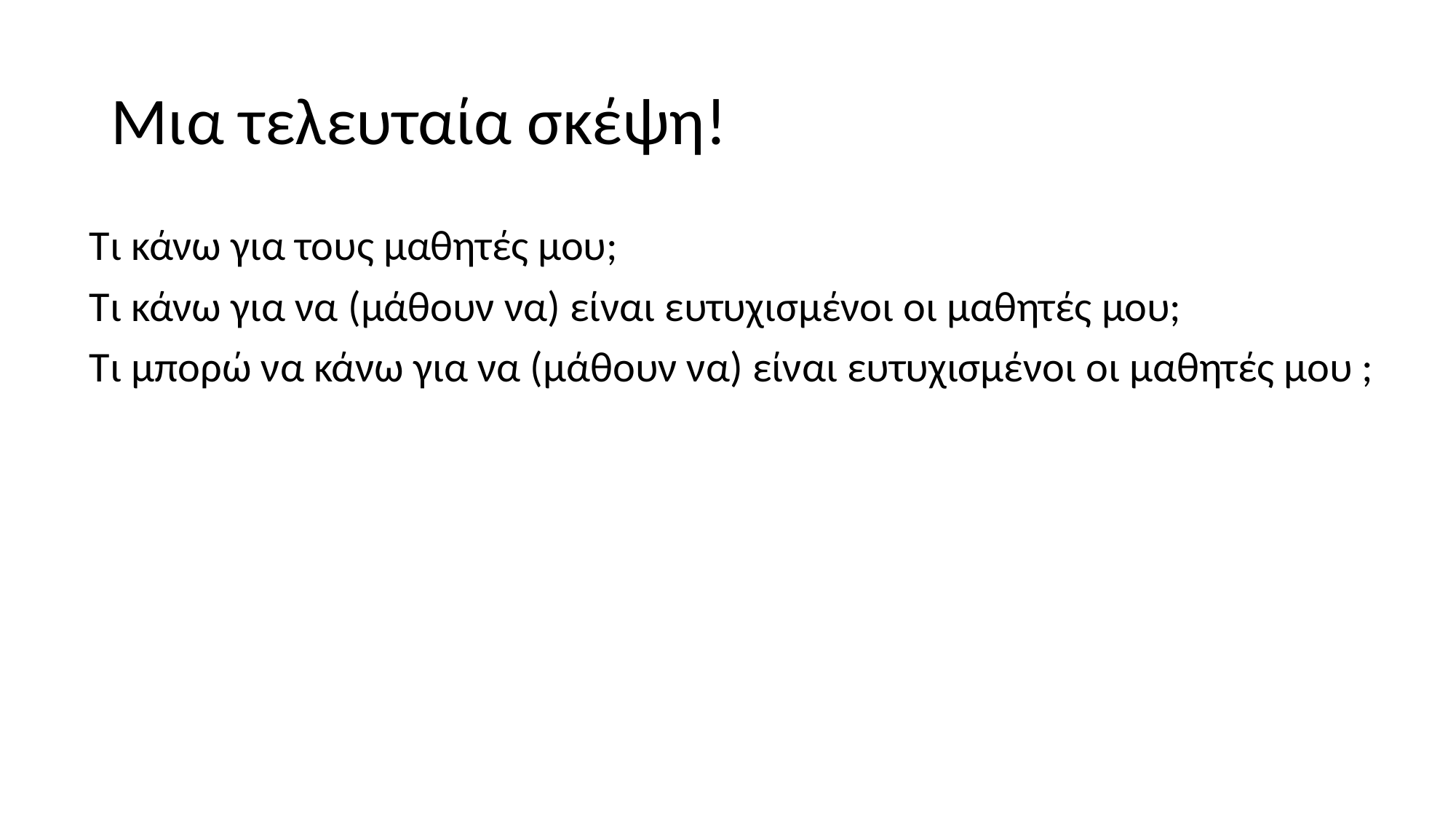

# Μια τελευταία σκέψη!
Τι κάνω για τους μαθητές μου;
Τι κάνω για να (μάθουν να) είναι ευτυχισμένοι οι μαθητές μου;
Τι μπορώ να κάνω για να (μάθουν να) είναι ευτυχισμένοι οι μαθητές μου ;